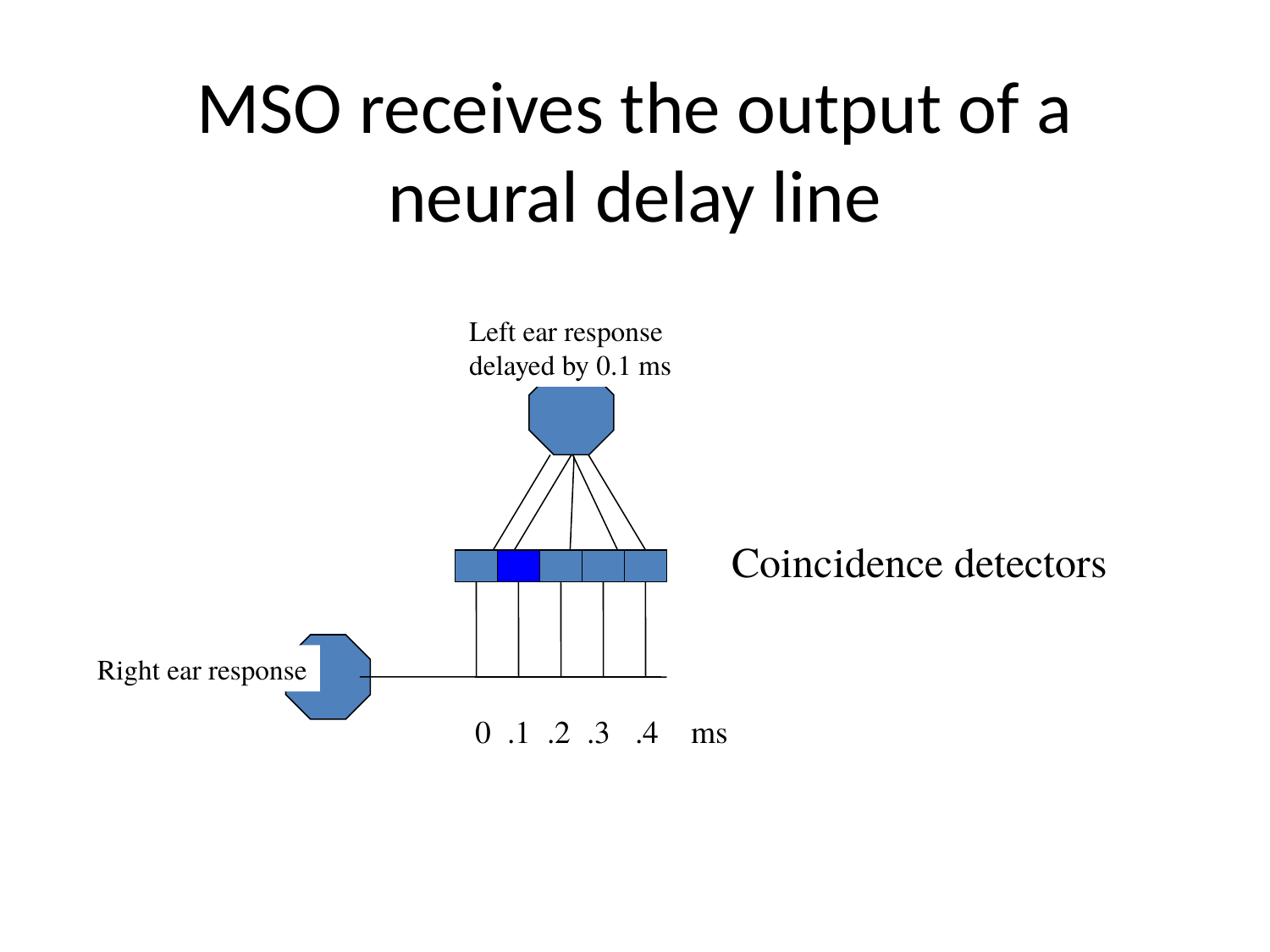

# MSO receives the output of a neural delay line
Left ear response
delayed by 0.1 ms

0  .1  .2  .3   .4    ms
Coincidence detectors
Right ear response